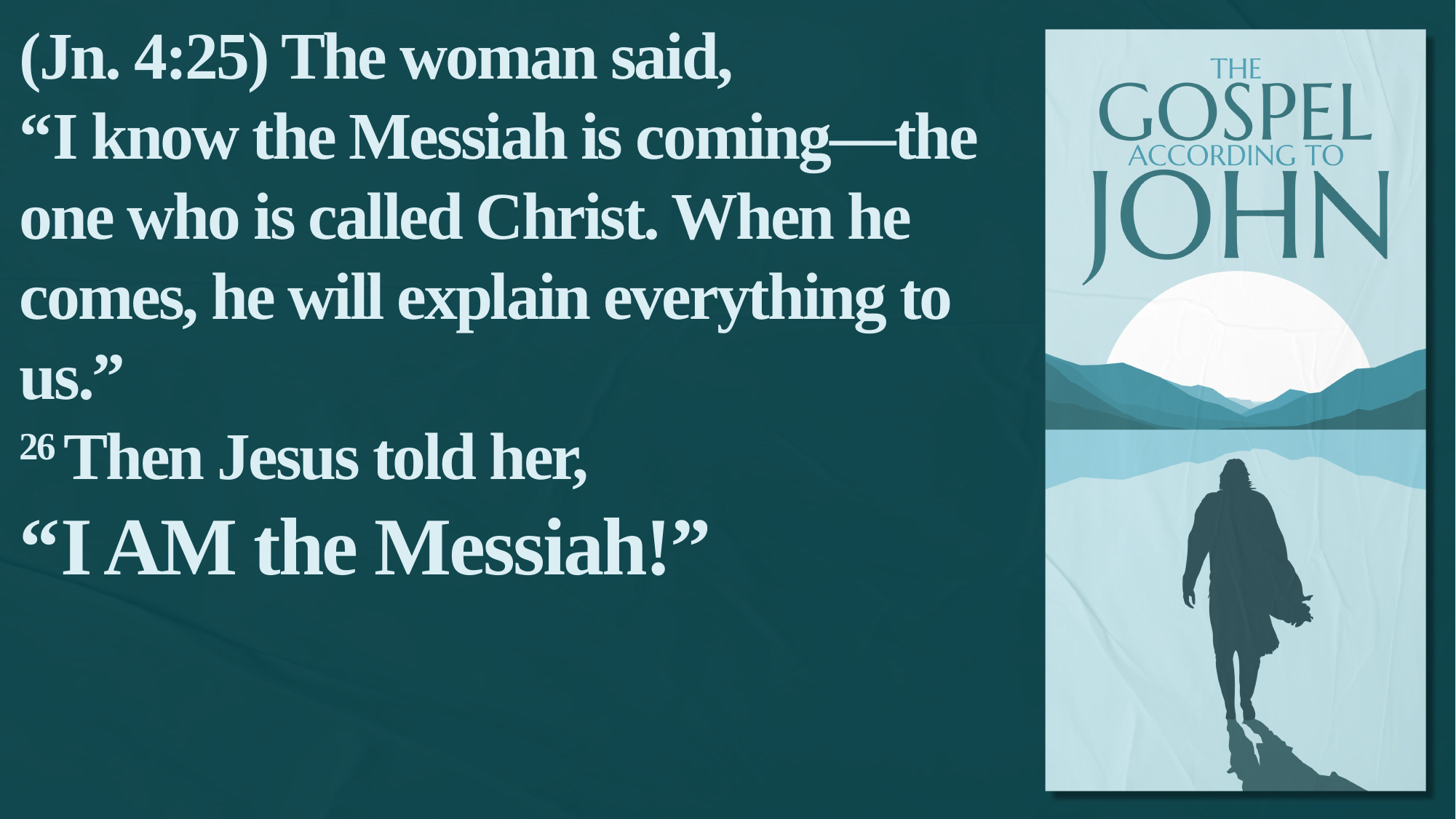

(Jn. 4:25) The woman said,
“I know the Messiah is coming—the one who is called Christ. When he comes, he will explain everything to us.”
26 Then Jesus told her,
“I AM the Messiah!”